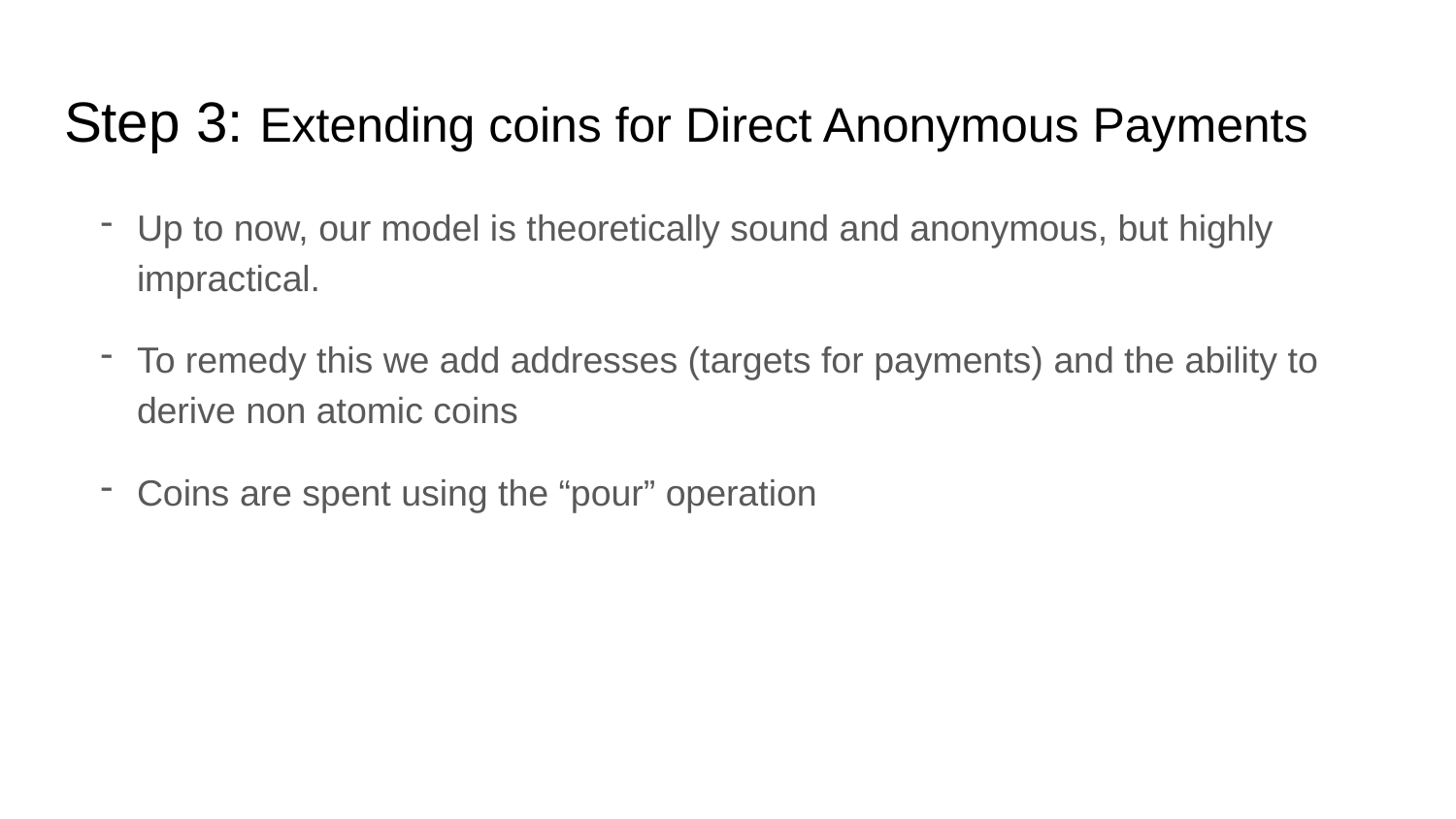

# Step 3: Extending coins for Direct Anonymous Payments
Up to now, our model is theoretically sound and anonymous, but highly impractical.
To remedy this we add addresses (targets for payments) and the ability to derive non atomic coins
Coins are spent using the “pour” operation